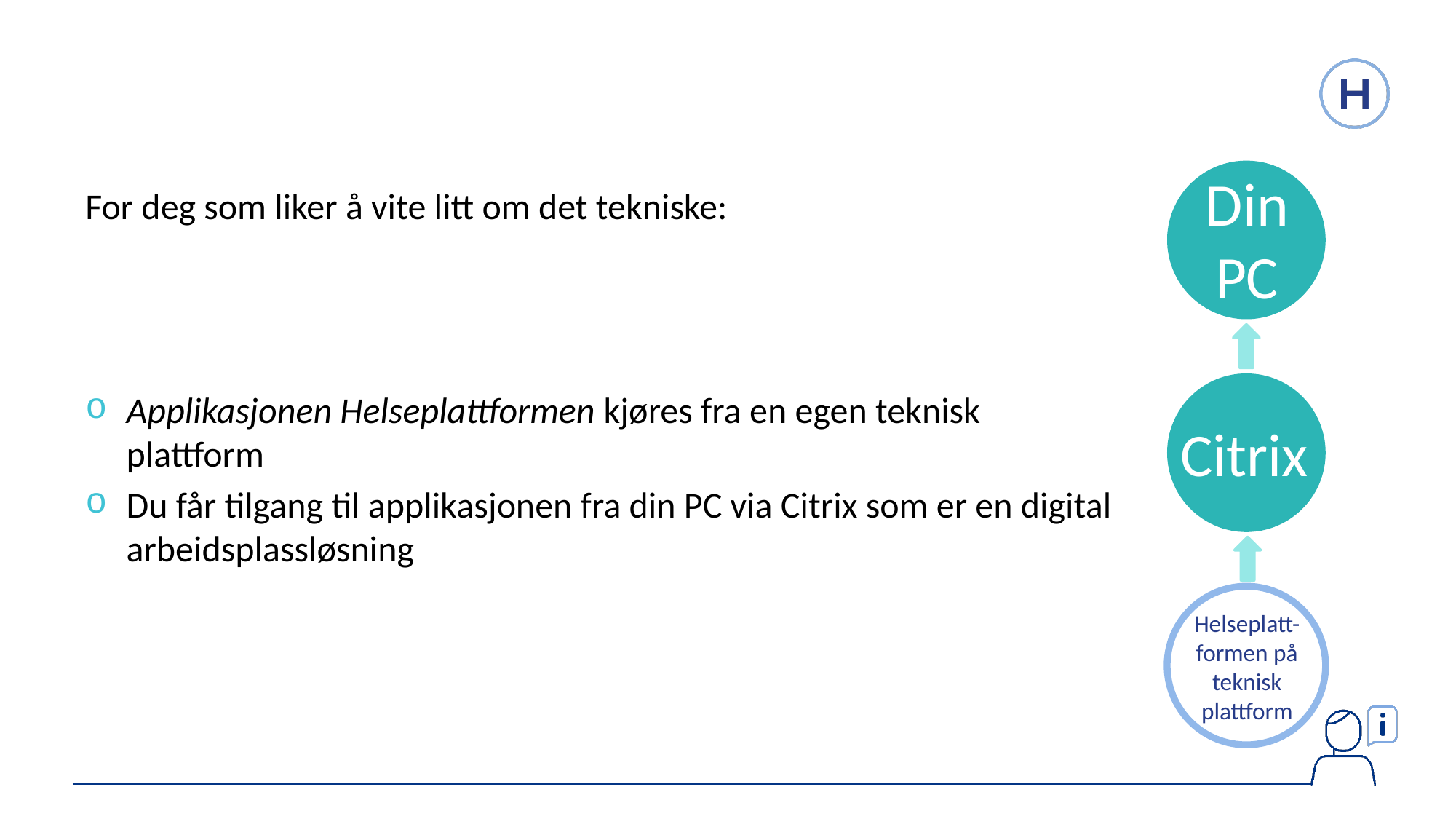

Din PC

For deg som liker å vite litt om det tekniske:

Applikasjonen Helseplattformen kjøres fra en egen teknisk plattform
Du får tilgang til applikasjonen fra din PC via Citrix som er en digital arbeidsplassløsning

Citrix

Helseplatt-formen på teknisk plattform